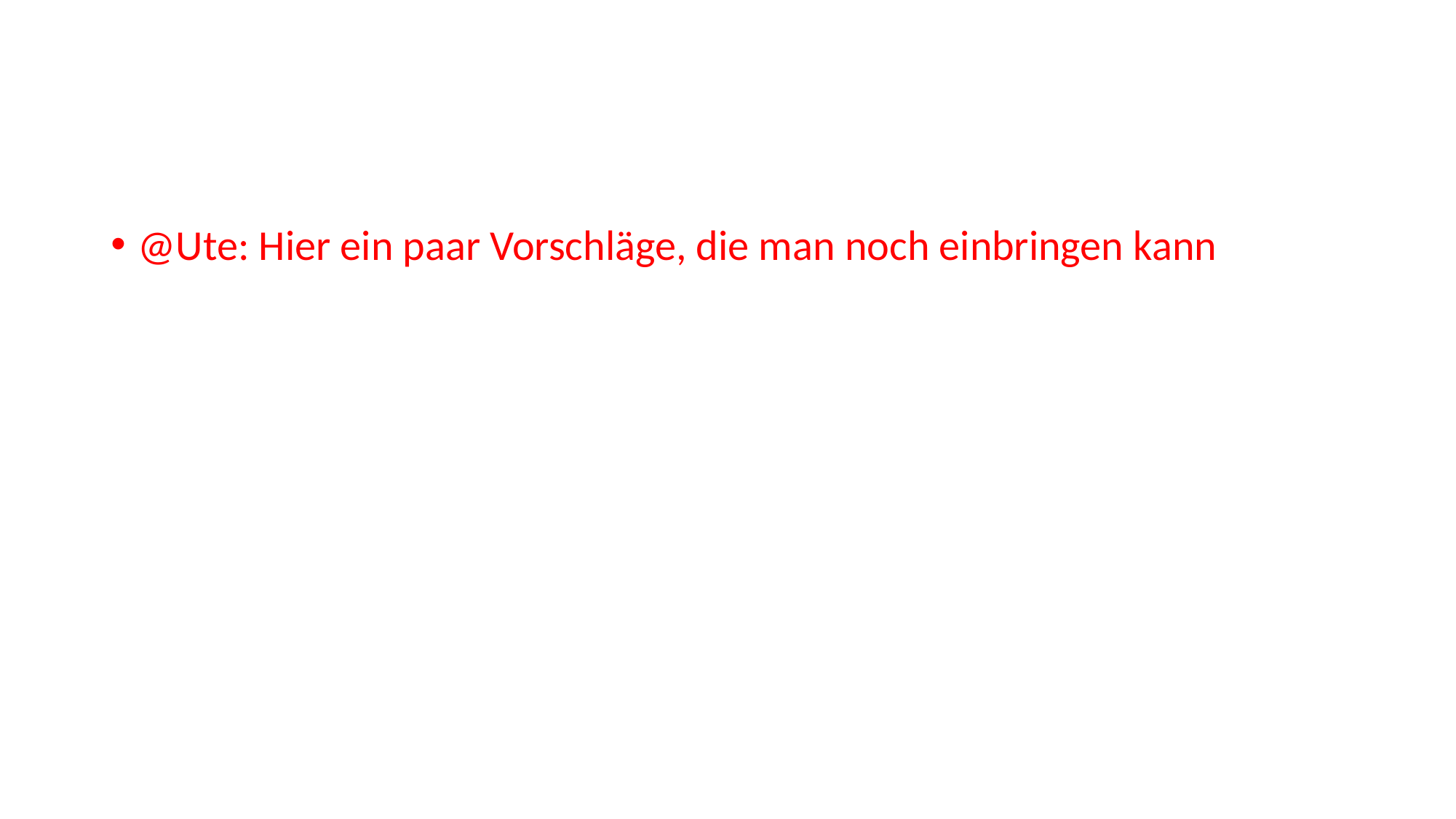

#
@Ute: Hier ein paar Vorschläge, die man noch einbringen kann